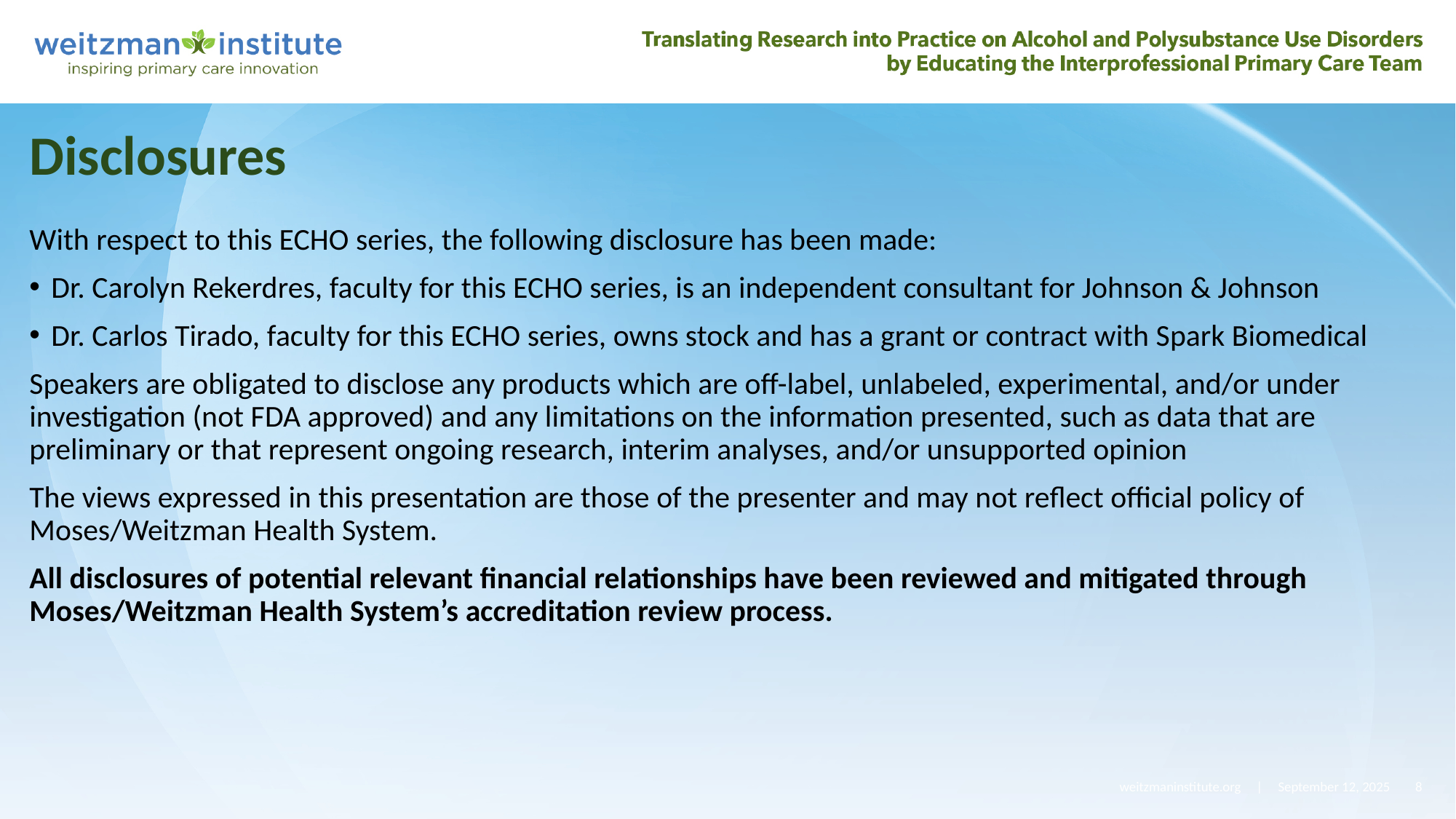

# Disclosures
With respect to this ECHO series, the following disclosure has been made:
Dr. Carolyn Rekerdres, faculty for this ECHO series, is an independent consultant for Johnson & Johnson
Dr. Carlos Tirado, faculty for this ECHO series, owns stock and has a grant or contract with Spark Biomedical
Speakers are obligated to disclose any products which are off-label, unlabeled, experimental, and/or under investigation (not FDA approved) and any limitations on the information presented, such as data that are preliminary or that represent ongoing research, interim analyses, and/or unsupported opinion
The views expressed in this presentation are those of the presenter and may not reflect official policy of Moses/Weitzman Health System.
All disclosures of potential relevant financial relationships have been reviewed and mitigated through Moses/Weitzman Health System’s accreditation review process.